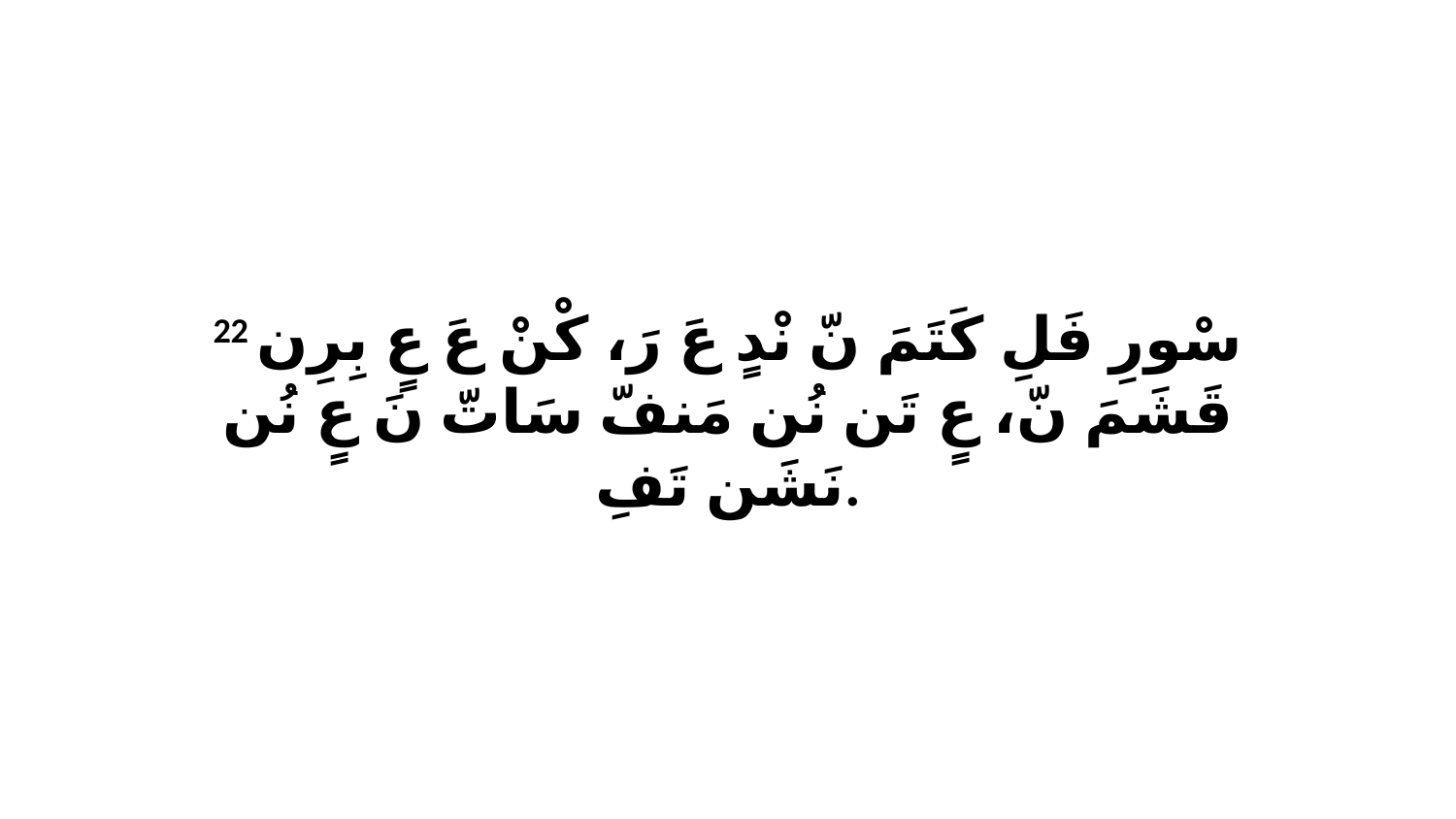

22 سْورِ فَلِ كَتَمَ نّ نْدٍ عَ رَ، كْنْ عَ عٍ بِرِن قَشَمَ نّ، عٍ تَن نُن مَنفّ سَاتّ نَ عٍ نُن نَشَن تَفِ.